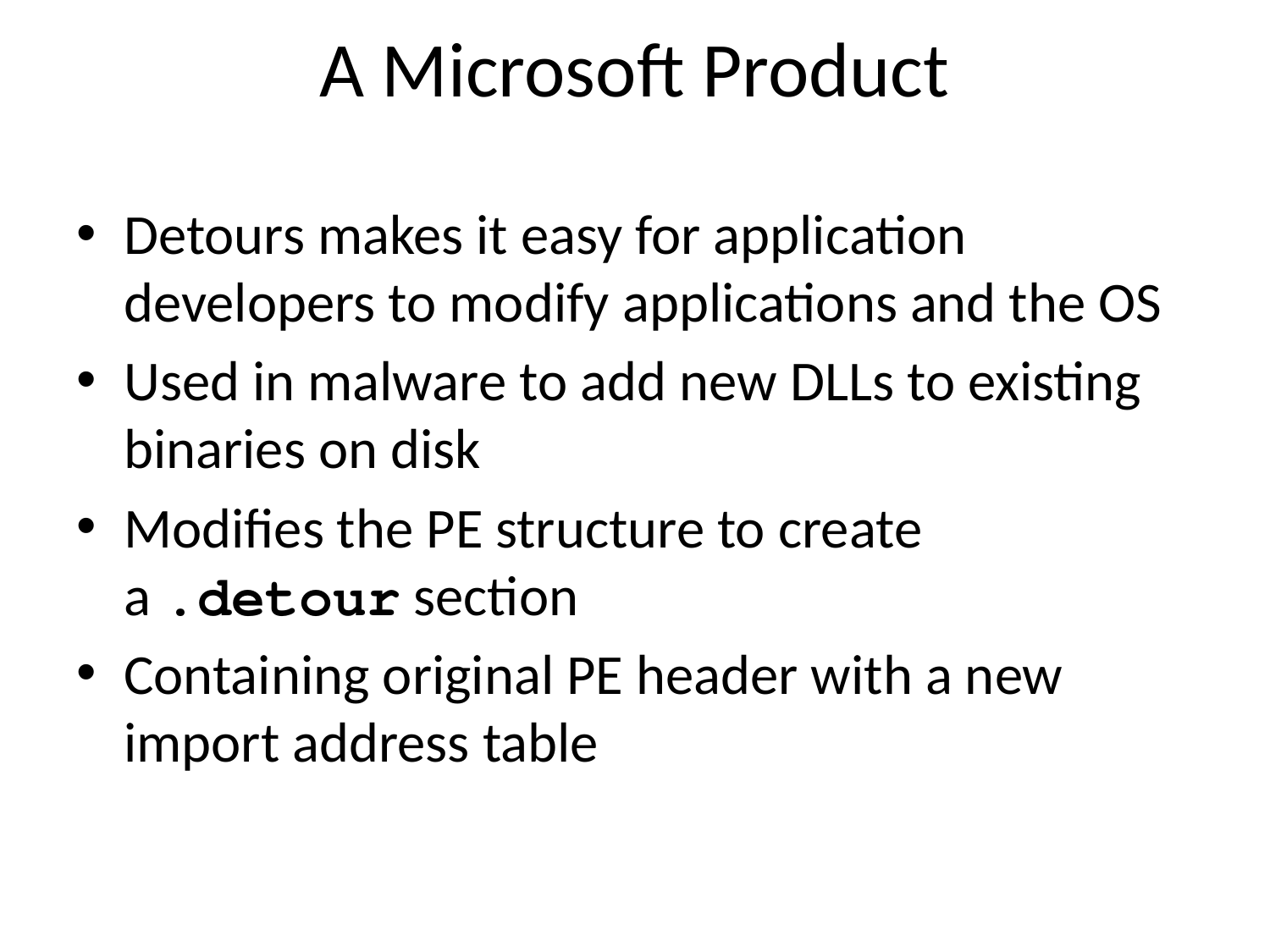

# A Microsoft Product
Detours makes it easy for application developers to modify applications and the OS
Used in malware to add new DLLs to existing binaries on disk
Modifies the PE structure to create a .detour section
Containing original PE header with a new import address table